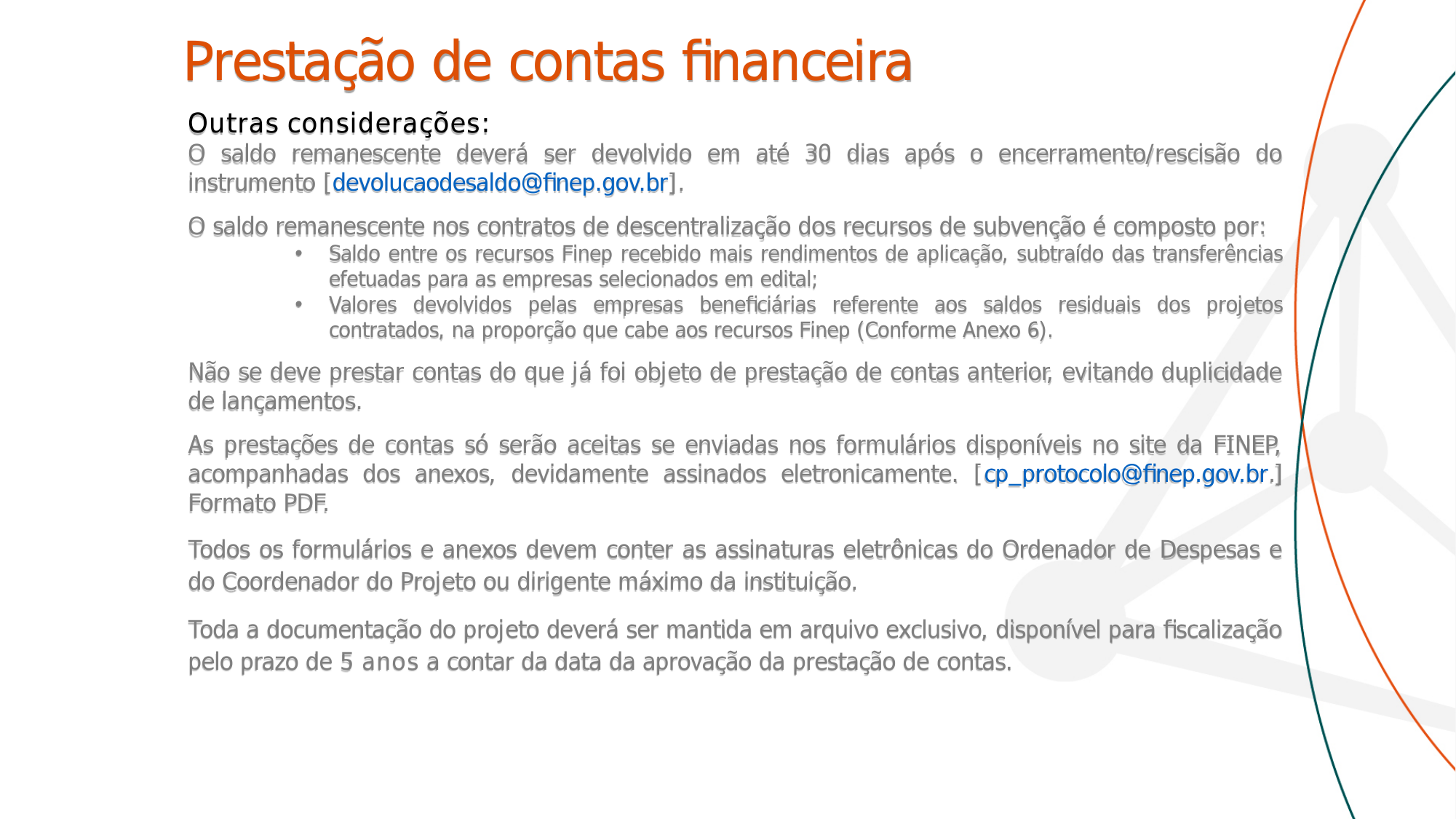

Prestação de contas financeira
Outras considerações:
O saldo remanescente deverá ser devolvido em até 30 dias após o encerramento/rescisão do instrumento [devolucaodesaldo@finep.gov.br].

O saldo remanescente nos contratos de descentralização dos recursos de subvenção é composto por:
Saldo entre os recursos Finep recebido mais rendimentos de aplicação, subtraído das transferências efetuadas para as empresas selecionados em edital;
Valores devolvidos pelas empresas beneficiárias referente aos saldos residuais dos projetos contratados, na proporção que cabe aos recursos Finep (Conforme Anexo 6).

Não se deve prestar contas do que já foi objeto de prestação de contas anterior, evitando duplicidade de lançamentos.

As prestações de contas só serão aceitas se enviadas nos formulários disponíveis no site da FINEP, acompanhadas dos anexos, devidamente assinados eletronicamente. [cp_protocolo@finep.gov.br.] Formato PDF.

Todos os formulários e anexos devem conter as assinaturas eletrônicas do Ordenador de Despesas e do Coordenador do Projeto ou dirigente máximo da instituição.

Toda a documentação do projeto deverá ser mantida em arquivo exclusivo, disponível para fiscalização pelo prazo de 5 anos a contar da data da aprovação da prestação de contas.